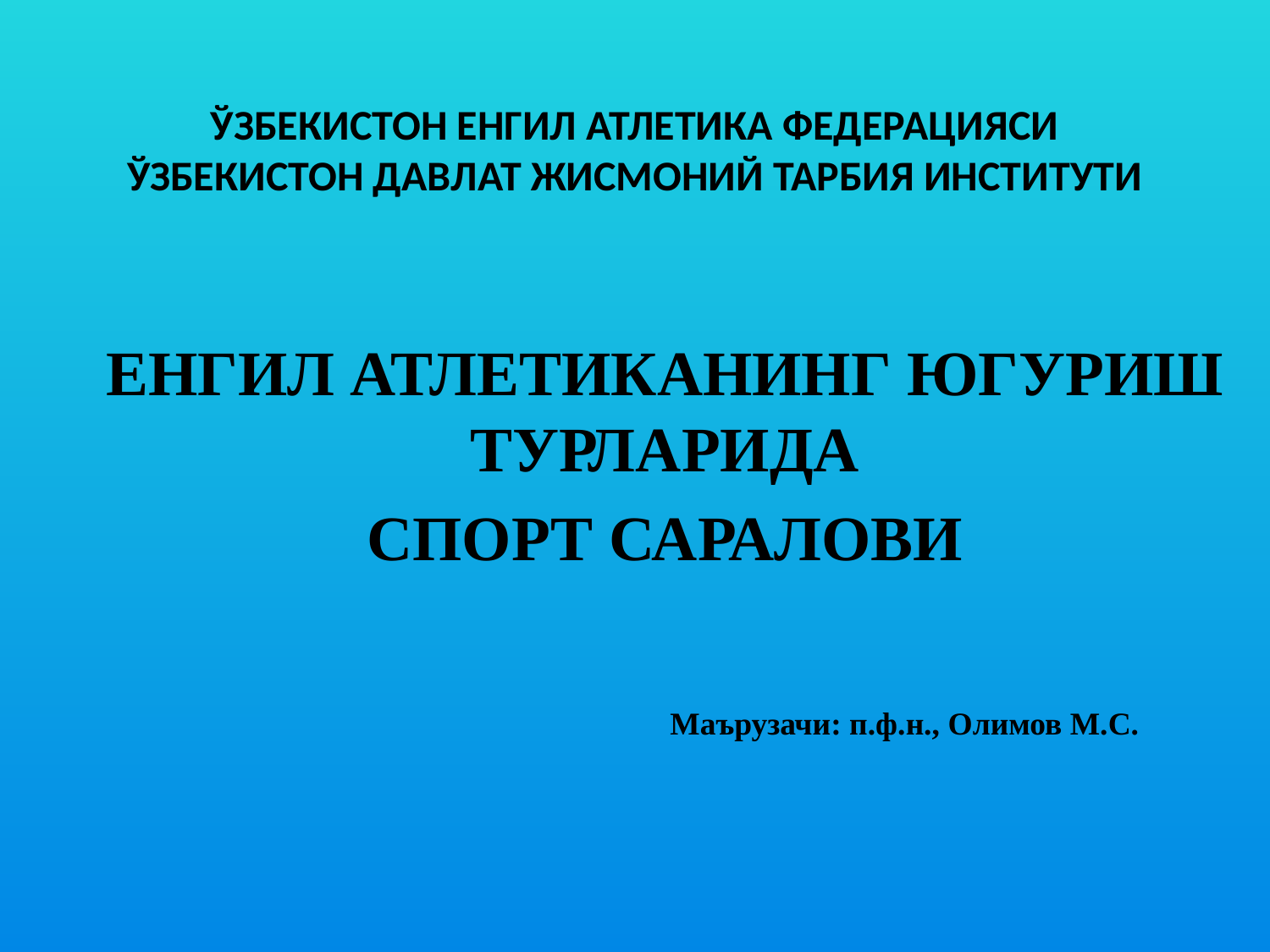

# ЎЗБЕКИСТОН ЕНГИЛ АТЛЕТИКА ФЕДЕРАЦИЯСИ ЎЗБЕКИСТОН ДАВЛАТ ЖИСМОНИЙ ТАРБИЯ ИНСТИТУТИ
ЕНГИЛ АТЛЕТИКАНИНГ ЮГУРИШ ТУРЛАРИДА
СПОРТ САРАЛОВИ
Маърузачи: п.ф.н., Олимов М.С.